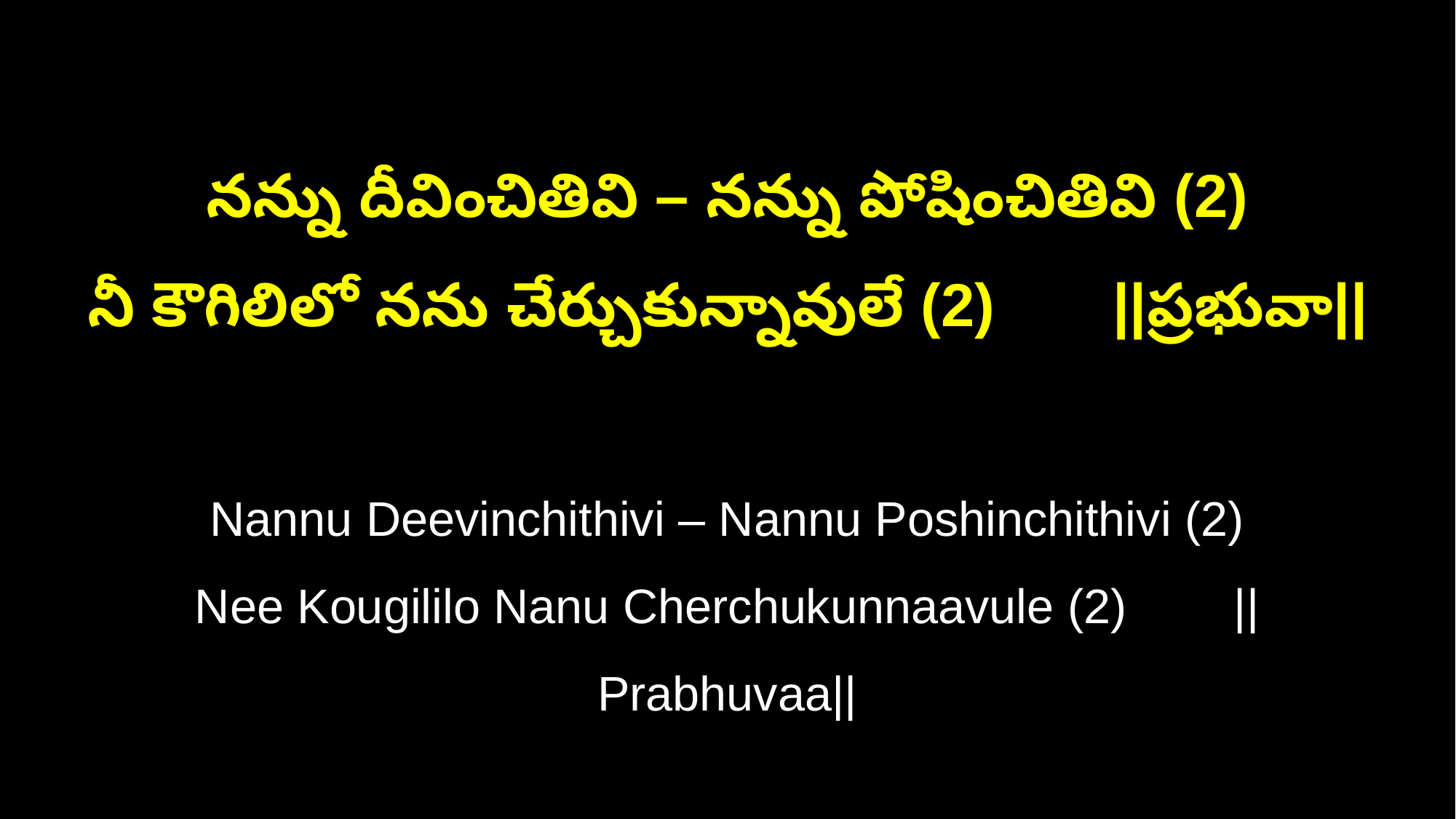

నన్ను దీవించితివి – నన్ను పోషించితివి (2)
నీ కౌగిలిలో నను చేర్చుకున్నావులే (2)       ||ప్రభువా||
Nannu Deevinchithivi – Nannu Poshinchithivi (2)
Nee Kougililo Nanu Cherchukunnaavule (2)        ||Prabhuvaa||